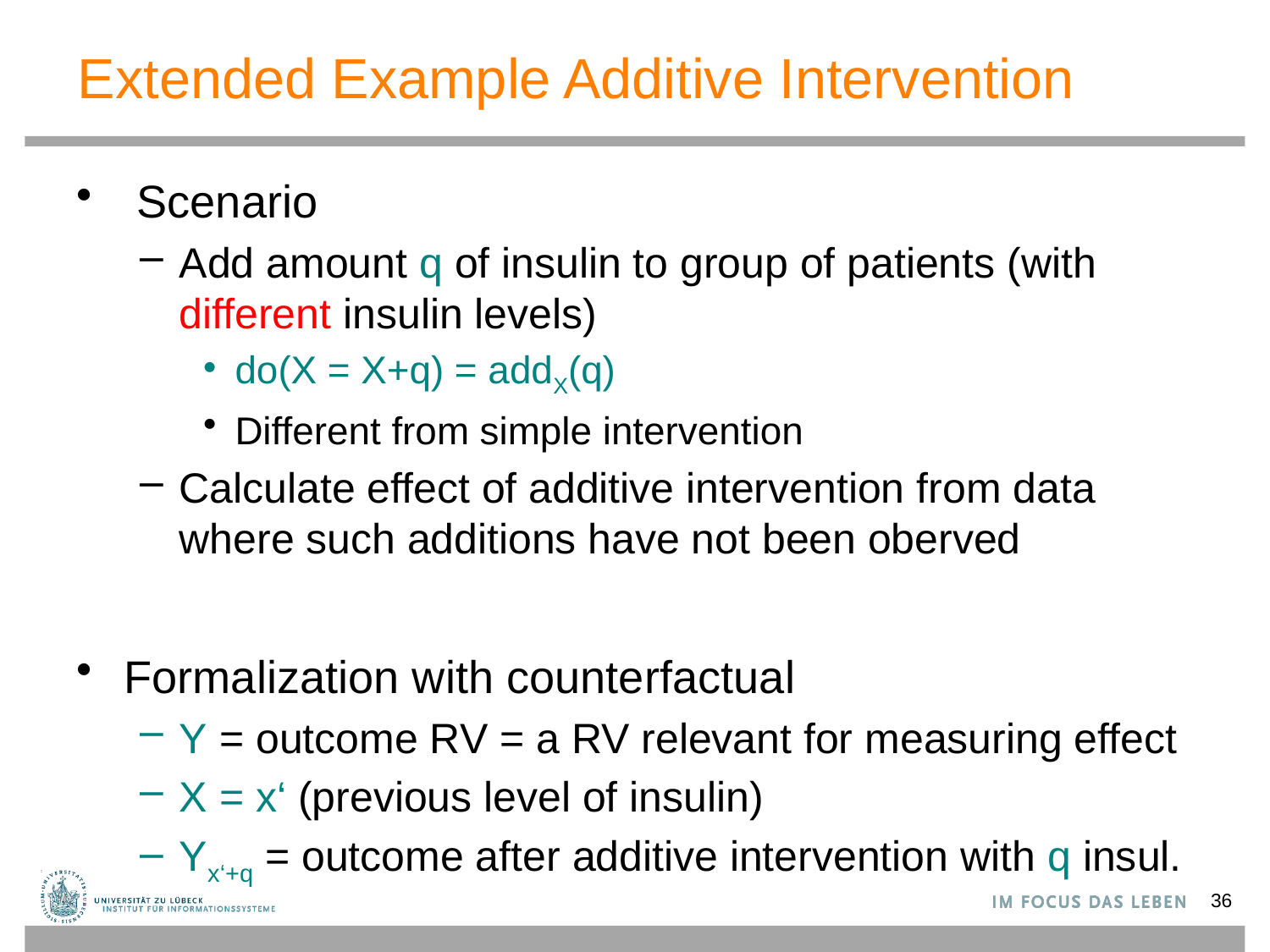

# Extended Example Additive Intervention
 Scenario
Add amount q of insulin to group of patients (with different insulin levels)
do(X = X+q) = addX(q)
Different from simple intervention
Calculate effect of additive intervention from data where such additions have not been oberved

Formalization with counterfactual
Y = outcome RV = a RV relevant for measuring effect
X = x‘ (previous level of insulin)
Yx‘+q = outcome after additive intervention with q insul.

36